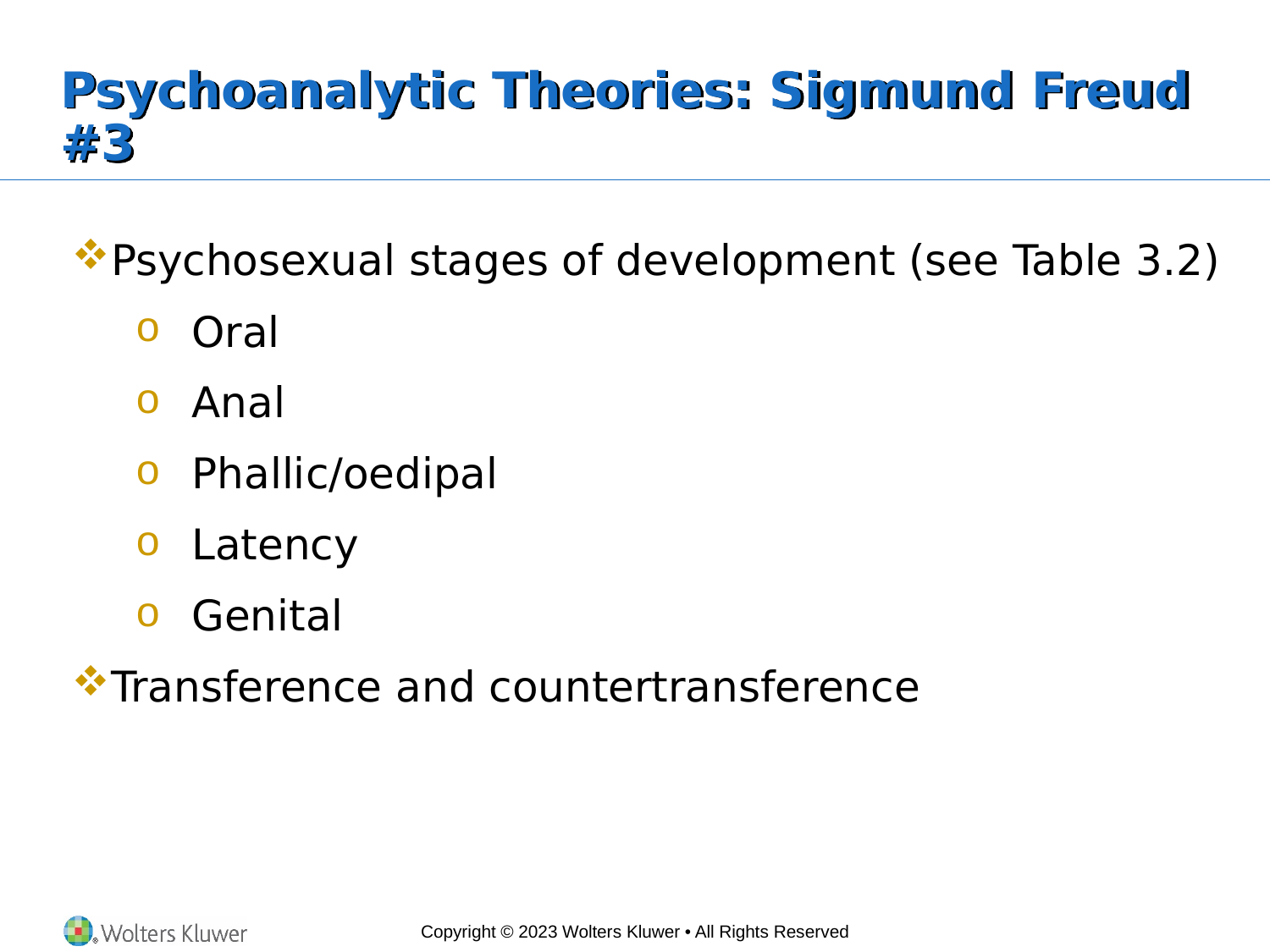

# Psychoanalytic Theories: Sigmund Freud #3
Psychosexual stages of development (see Table 3.2)
Oral
Anal
Phallic/oedipal
Latency
Genital
Transference and countertransference